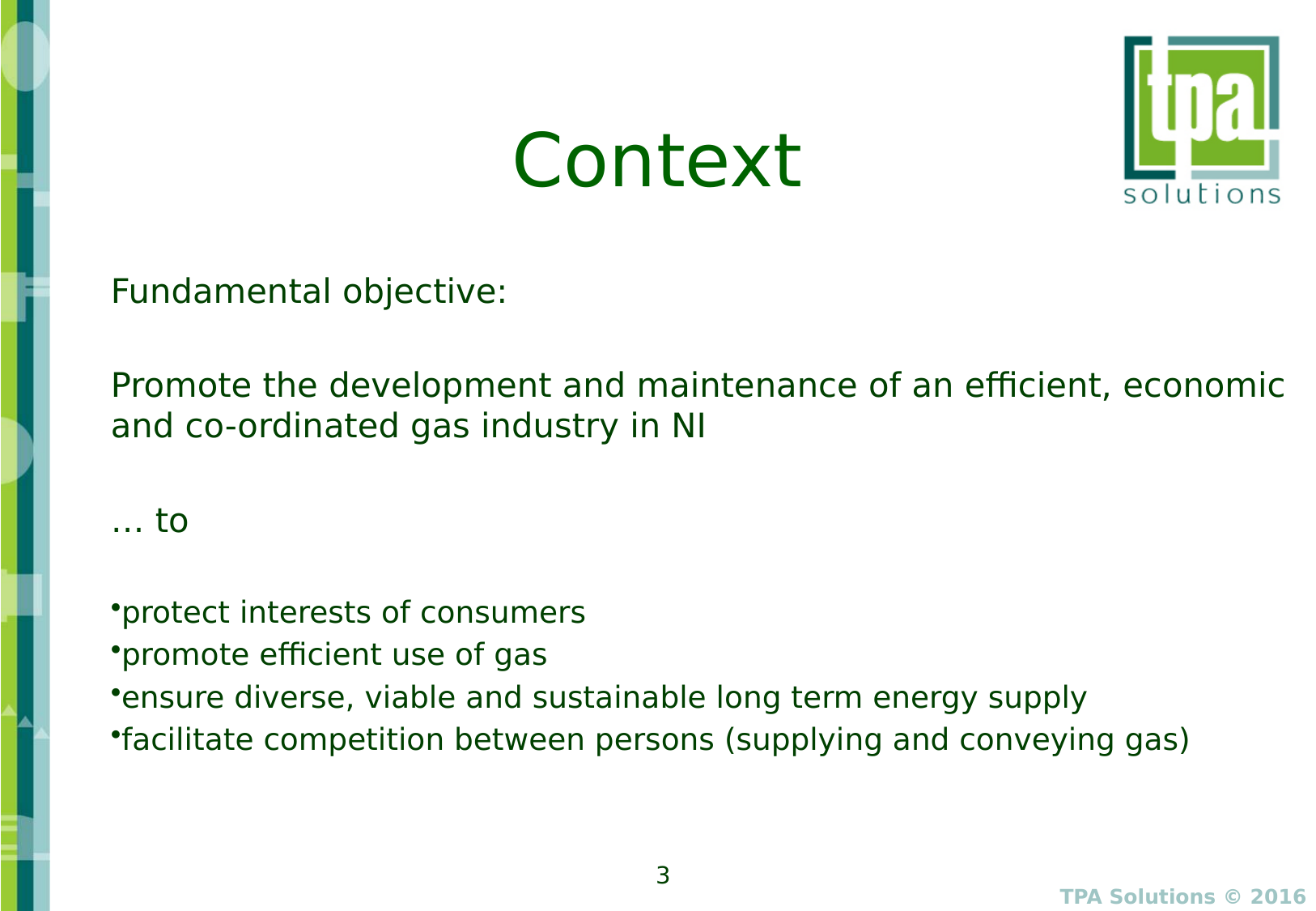

# Context
Fundamental objective:

Promote the development and maintenance of an efficient, economic and co-ordinated gas industry in NI

… to

protect interests of consumers
promote efficient use of gas
ensure diverse, viable and sustainable long term energy supply
facilitate competition between persons (supplying and conveying gas)

3

TPA Solutions © 2016